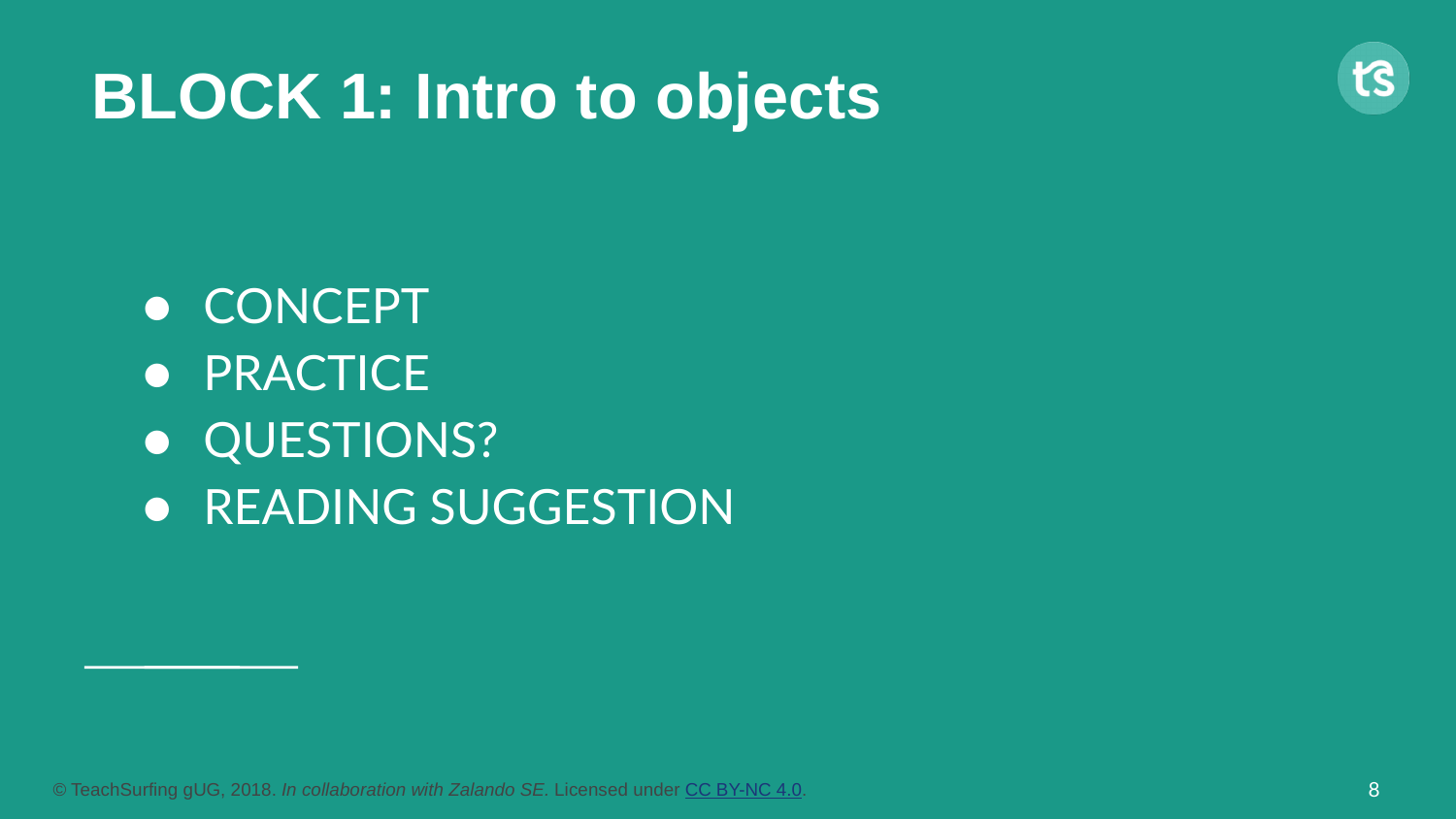

# BLOCK 1: Intro to objects
CONCEPT
PRACTICE
QUESTIONS?
READING SUGGESTION
8